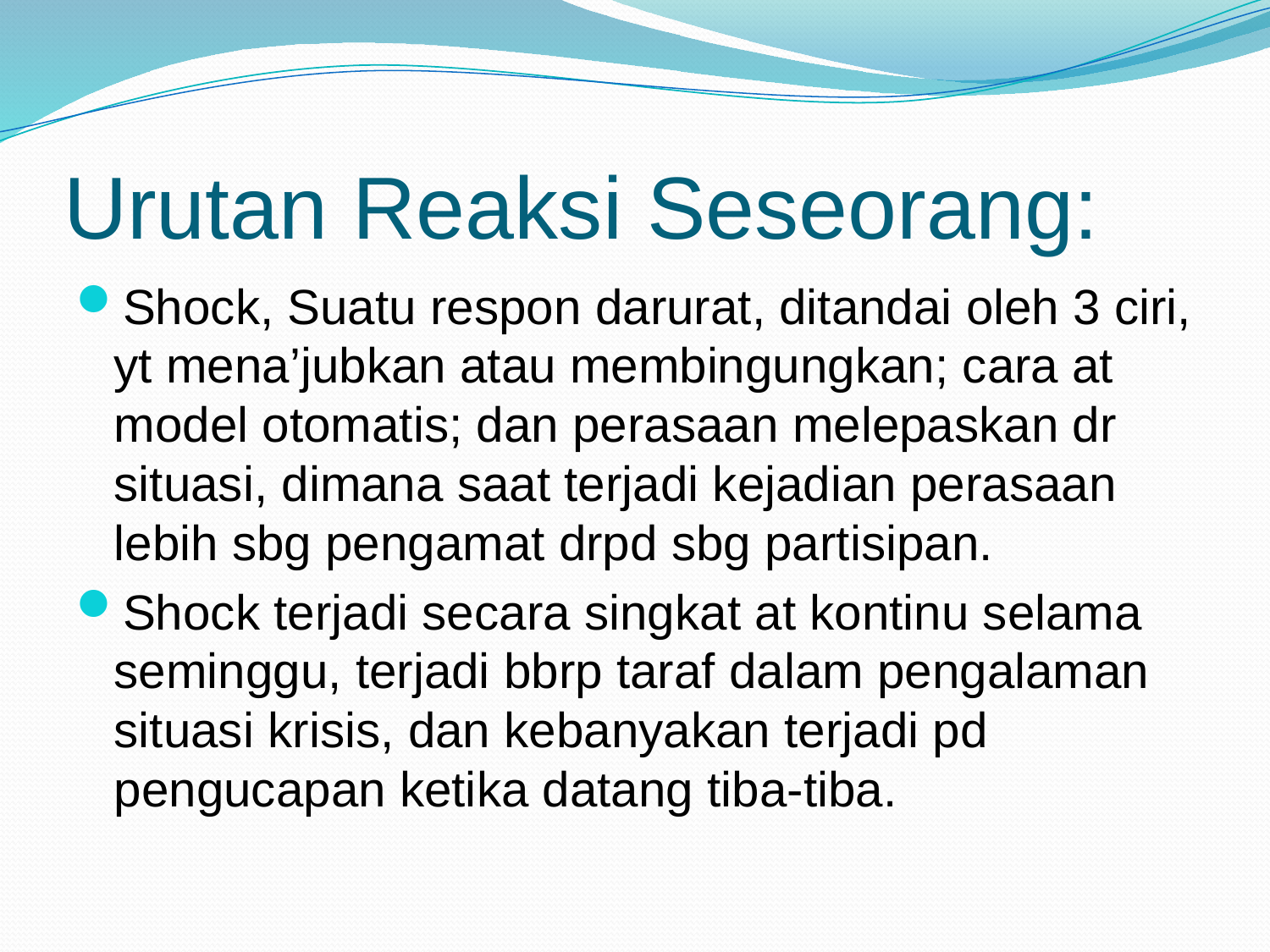

# Urutan Reaksi Seseorang:
Shock, Suatu respon darurat, ditandai oleh 3 ciri, yt mena’jubkan atau membingungkan; cara at model otomatis; dan perasaan melepaskan dr situasi, dimana saat terjadi kejadian perasaan lebih sbg pengamat drpd sbg partisipan.
Shock terjadi secara singkat at kontinu selama seminggu, terjadi bbrp taraf dalam pengalaman situasi krisis, dan kebanyakan terjadi pd pengucapan ketika datang tiba-tiba.